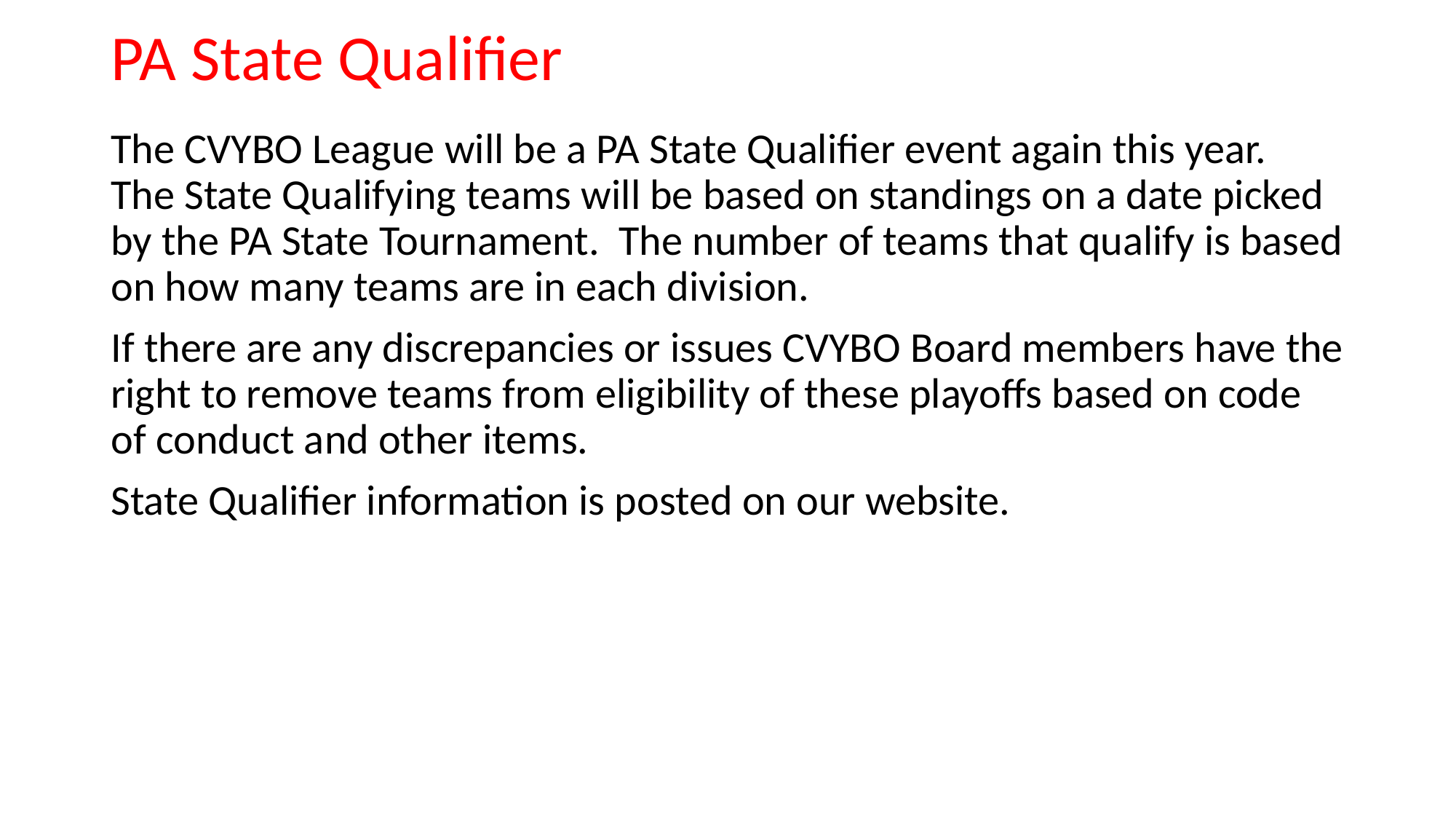

# PA State Qualifier
The CVYBO League will be a PA State Qualifier event again this year.  The State Qualifying teams will be based on standings on a date picked by the PA State Tournament.  The number of teams that qualify is based on how many teams are in each division.
If there are any discrepancies or issues CVYBO Board members have the right to remove teams from eligibility of these playoffs based on code of conduct and other items.
State Qualifier information is posted on our website.